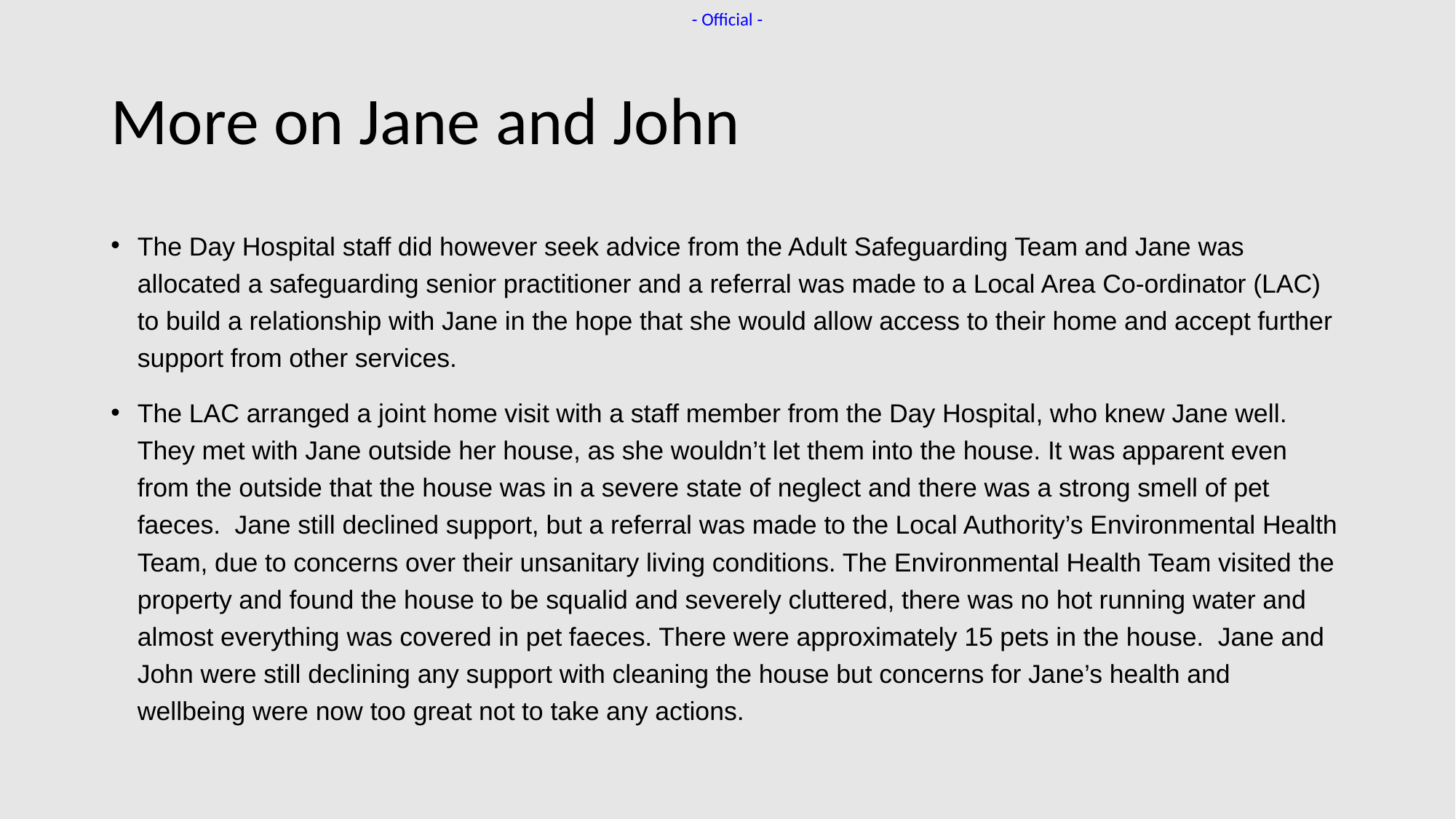

# More on Jane and John
The Day Hospital staff did however seek advice from the Adult Safeguarding Team and Jane was allocated a safeguarding senior practitioner and a referral was made to a Local Area Co-ordinator (LAC) to build a relationship with Jane in the hope that she would allow access to their home and accept further support from other services.
The LAC arranged a joint home visit with a staff member from the Day Hospital, who knew Jane well. They met with Jane outside her house, as she wouldn’t let them into the house. It was apparent even from the outside that the house was in a severe state of neglect and there was a strong smell of pet faeces.  Jane still declined support, but a referral was made to the Local Authority’s Environmental Health Team, due to concerns over their unsanitary living conditions. The Environmental Health Team visited the property and found the house to be squalid and severely cluttered, there was no hot running water and almost everything was covered in pet faeces. There were approximately 15 pets in the house.  Jane and John were still declining any support with cleaning the house but concerns for Jane’s health and wellbeing were now too great not to take any actions.